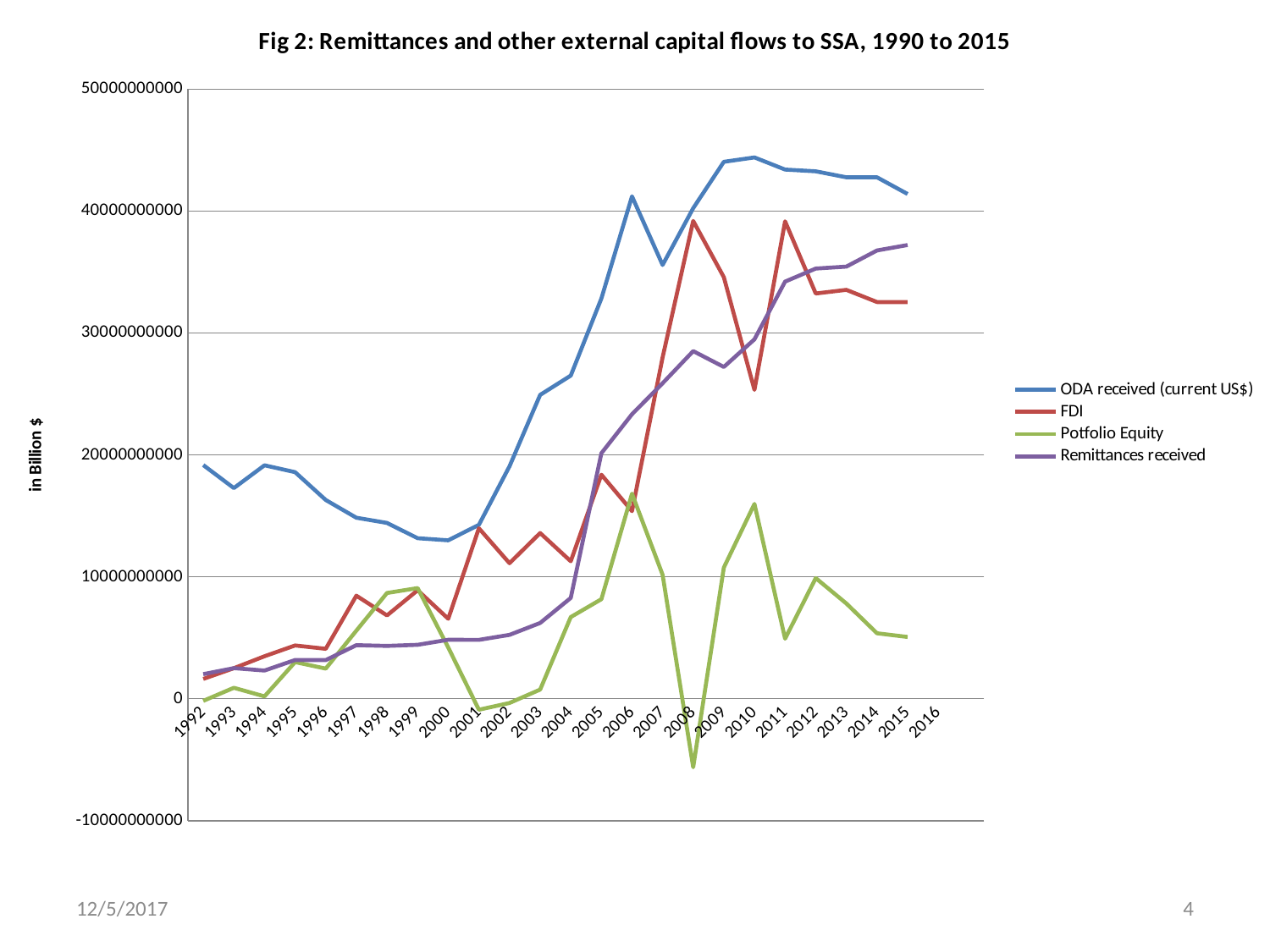

### Chart: Fig 2: Remittances and other external capital flows to SSA, 1990 to 2015

| Category | ODA received (current US$) | FDI  | Potfolio Equity   | Remittances received |
|---|---|---|---|---|
| 1992 | 19163570000.0 | 1619643972.2056684 | -181032544.36138612 | 2013670268.7630002 |
| 1993 | 17272320000.0 | 2498265122.3140564 | 893528111.3501749 | 2503286233.6217003 |
| 1994 | 19140900000.0 | 3477413625.2628484 | 189507178.167809 | 2305000432.994801 |
| 1995 | 18579300000.0 | 4365509233.058359 | 2997769560.201077 | 3173658421.686 |
| 1996 | 16295110000.0 | 4089441135.0082846 | 2468061484.187787 | 3164139270.9586005 |
| 1997 | 14841710000.0 | 8447225316.8408785 | 5578751894.356455 | 4389903807.632 |
| 1998 | 14416750000.0 | 6828108819.158454 | 8666507334.579405 | 4327454829.3462 |
| 1999 | 13161440000.0 | 8895830578.072388 | 9071801601.812977 | 4416470322.234198 |
| 2000 | 12988980000.0 | 6552614694.220735 | 4198273408.3854403 | 4831541464.7539 |
| 2001 | 14258890000.0 | 13978614408.291512 | -908143877.7882682 | 4824558423.630401 |
| 2002 | 19058910000.0 | 11110542271.80359 | -354489038.26974803 | 5232631813.622302 |
| 2003 | 24920890000.0 | 13588433504.50768 | 745795894.8007808 | 6208263847.4140005 |
| 2004 | 26501630000.0 | 11273226202.461937 | 6694023868.321593 | 8264588793.599897 |
| 2005 | 32832030000.0 | 18368743910.94884 | 8161987173.543548 | 20132680617.693092 |
| 2006 | 41206590000.0 | 15383733899.140453 | 16811345597.07899 | 23334315831.749226 |
| 2007 | 35577460000.0 | 27995034766.44215 | 10165782228.396551 | 25877771372.84647 |
| 2008 | 40234420000.0 | 39188450477.25278 | -5625564846.015306 | 28511449100.54723 |
| 2009 | 44038500000.0 | 34572285221.37187 | 10754235650.231287 | 27212953992.46941 |
| 2010 | 44398630000.0 | 25333174179.160583 | 15971508193.810305 | 29479589516.0341 |
| 2011 | 43402750000.0 | 39154723976.8055 | 4917670501.548521 | 34213855200.4066 |
| 2012 | 43259810000.0 | 33238822089.40231 | 9890455000.253614 | 35282682015.3001 |
| 2013 | 42769080000.0 | 33535720548.6553 | 7806822870.227197 | 35444300874.98762 |
| 2014 | 42769080000.0 | 32535720548.6553 | 5362817979.606 | 36768336647.8 |
| 2015 | 41398630000.0 | 32535720548.6553 | 5062817979.606 | 37213855200.4066 |
| 2016 | None | None | None | None |
|  | None | None | None | None |
12/5/2017
4